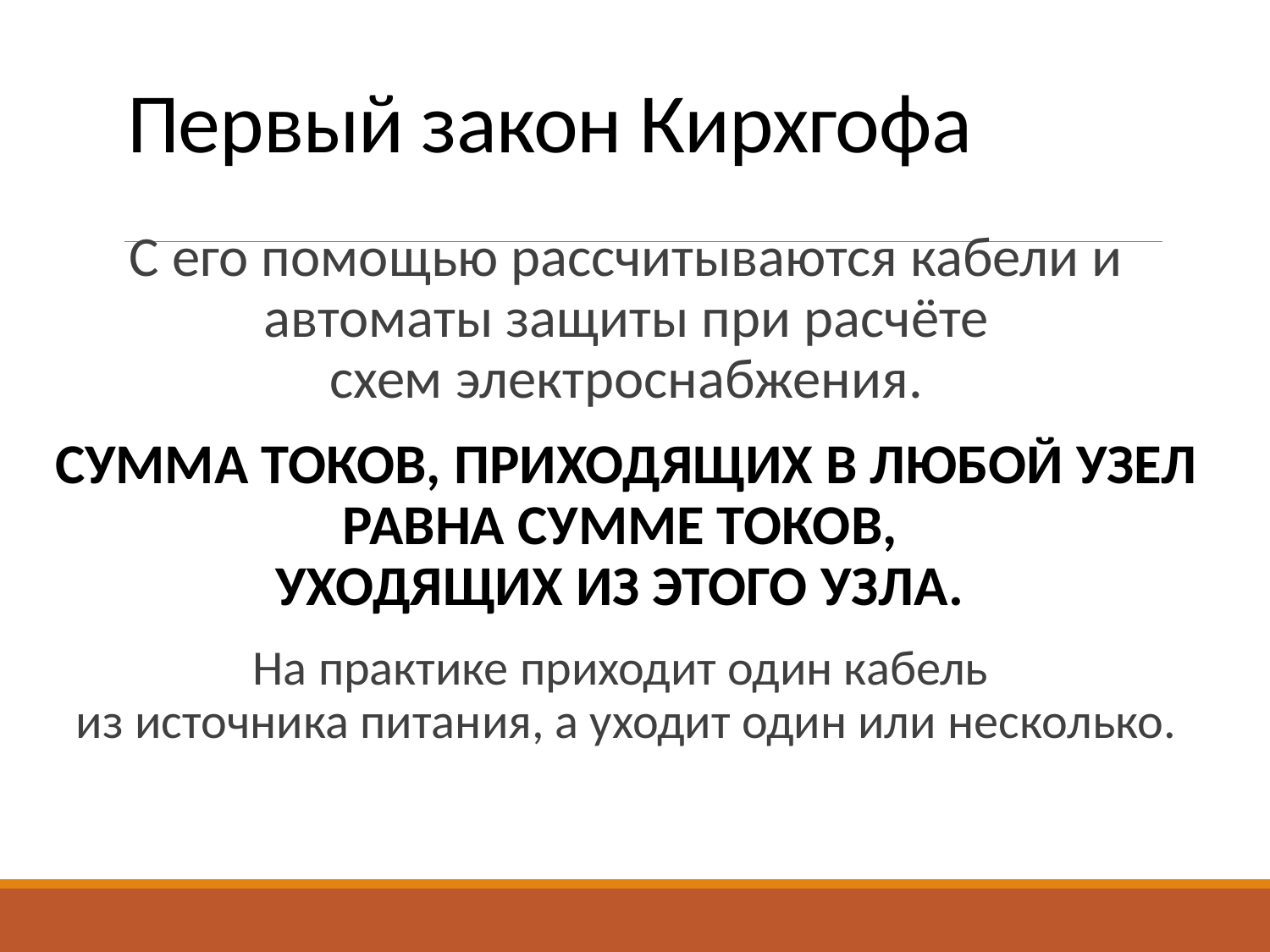

# Первый закон Кирхгофа
С его помощью рассчитываются кабели и автоматы защиты при расчёте
 схем электроснабжения.
СУММА ТОКОВ, ПРИХОДЯЩИХ В ЛЮБОЙ УЗЕЛ РАВНА СУММЕ ТОКОВ,
УХОДЯЩИХ ИЗ ЭТОГО УЗЛА.
На практике приходит один кабель
из источника питания, а уходит один или несколько.